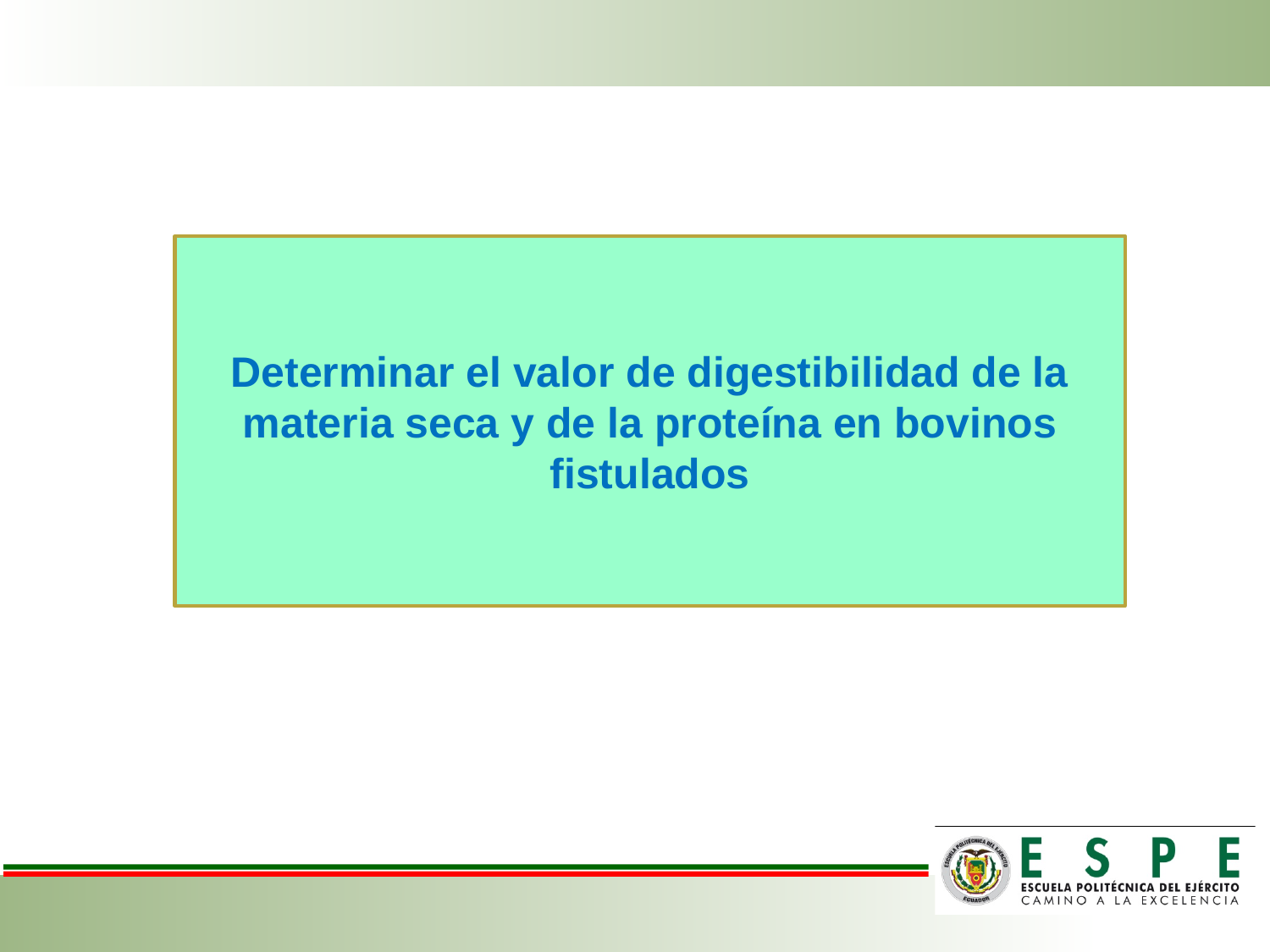

Determinar el valor de digestibilidad de la materia seca y de la proteína en bovinos fistulados